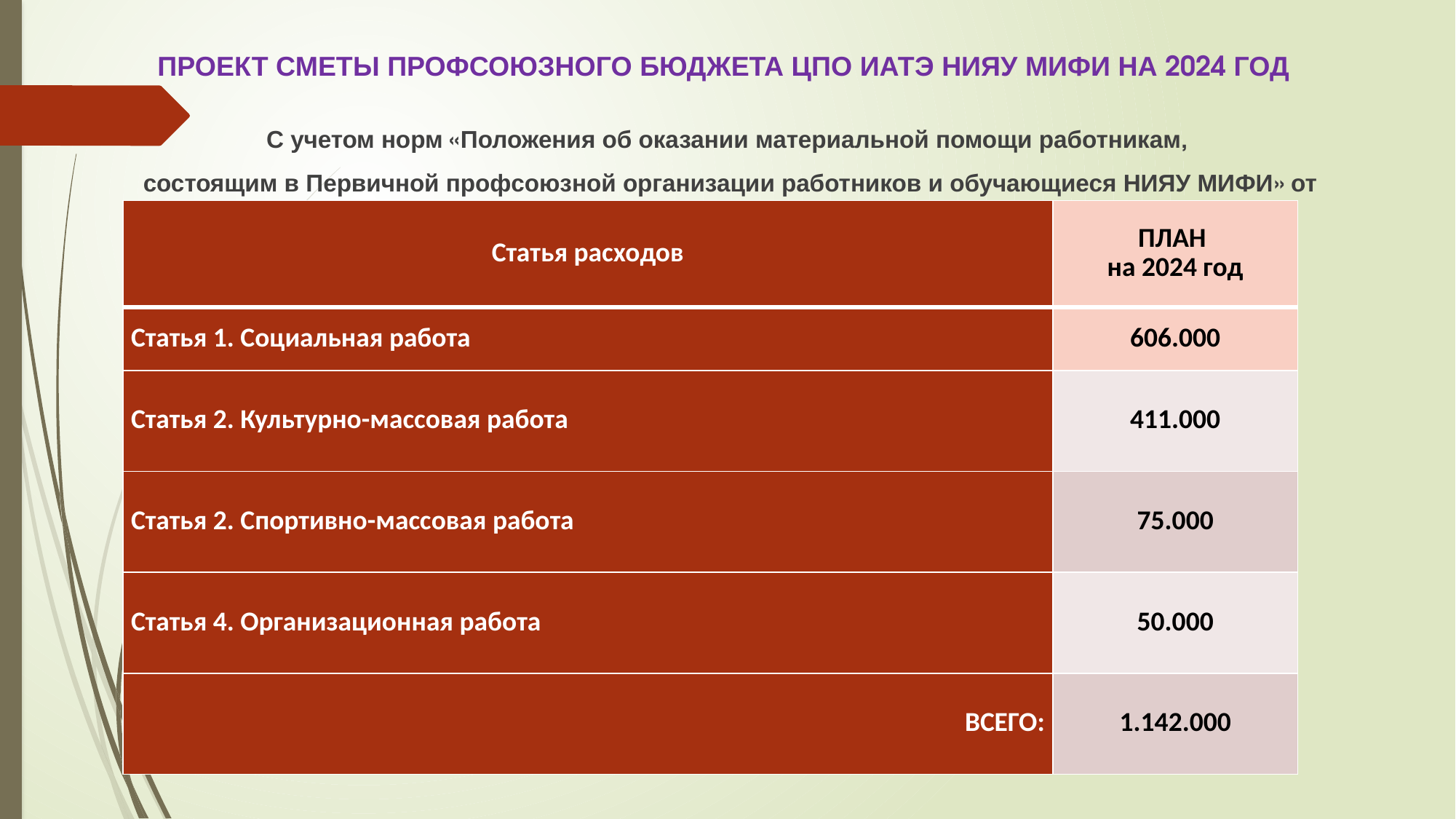

# ПРОЕКТ СМЕТЫ ПРОФСОЮЗНОГО БЮДЖЕТА ЦПО ИАТЭ НИЯУ МИФИ НА 2024 ГОД
С учетом норм «Положения об оказании материальной помощи работникам,
 состоящим в Первичной профсоюзной организации работников и обучающиеся НИЯУ МИФИ» от 26.12.2023 г.

| Статья расходов | ПЛАН на 2024 год |
| --- | --- |
| Статья 1. Социальная работа | 606.000 |
| Статья 2. Культурно-массовая работа | 411.000 |
| Статья 2. Спортивно-массовая работа | 75.000 |
| Статья 4. Организационная работа | 50.000 |
| ВСЕГО: | 1.142.000 |